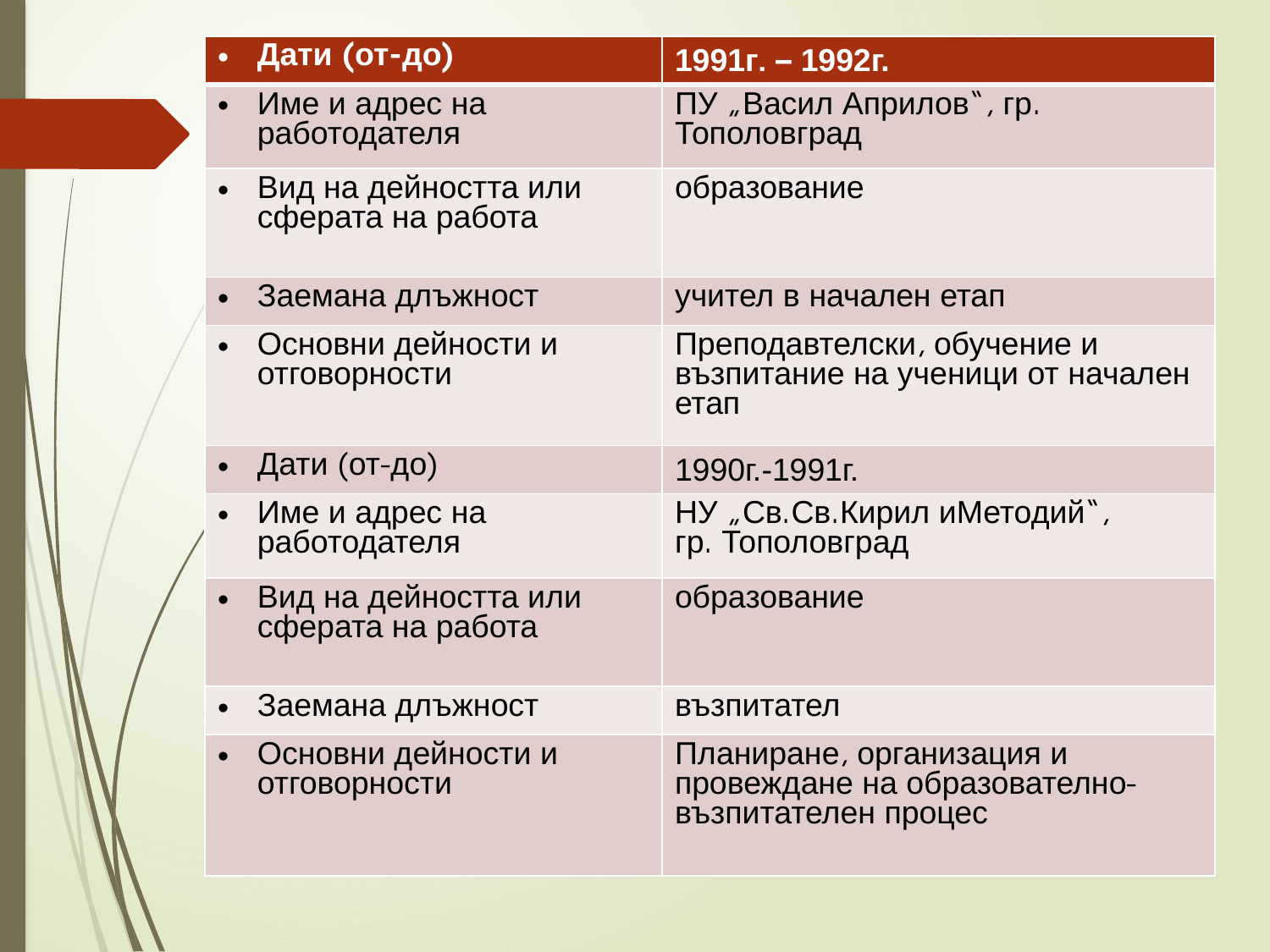

| Дати (от-до) | 1991г. – 1992г. |
| --- | --- |
| Име и адрес на работодателя | ПУ „Васил Априлов“, гр. Тополовград |
| Вид на дейността или сферата на работа | образование |
| Заемана длъжност | учител в начален етап |
| Основни дейности и отговорности | Преподавтелски, обучение и възпитание на ученици от начален етап |
| Дати (от-до) | 1990г.-1991г. |
| Име и адрес на работодателя | НУ „Св.Св.Кирил иМетодий“, гр. Тополовград |
| Вид на дейността или сферата на работа | образование |
| Заемана длъжност | възпитател |
| Основни дейности и отговорности | Планиране, организация и провеждане на образователно-възпитателен процес |